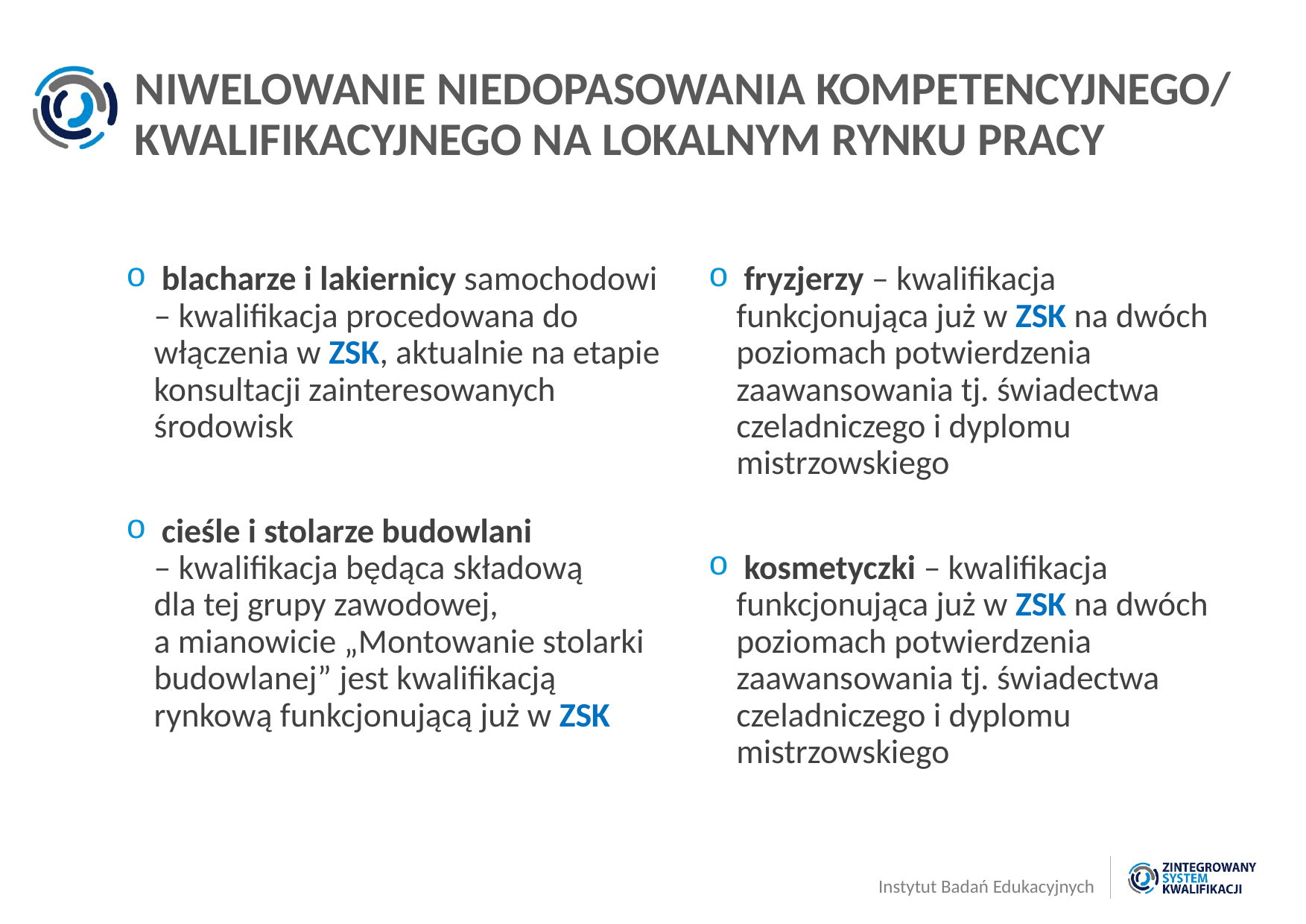

# NIWELOWANIE NIEDOPASOWANIA KOMPETENCYJNEGO/ KWALIFIKACYJNEGO NA LOKALNYM RYNKU PRACY
 blacharze i lakiernicy samochodowi – kwalifikacja procedowana do włączenia w ZSK, aktualnie na etapie konsultacji zainteresowanych środowisk

 cieśle i stolarze budowlani
– kwalifikacja będąca składową
dla tej grupy zawodowej,
a mianowicie „Montowanie stolarki budowlanej” jest kwalifikacją rynkową funkcjonującą już w ZSK

 fryzjerzy – kwalifikacja funkcjonująca już w ZSK na dwóch poziomach potwierdzenia zaawansowania tj. świadectwa czeladniczego i dyplomu mistrzowskiego

 kosmetyczki – kwalifikacja funkcjonująca już w ZSK na dwóch poziomach potwierdzenia zaawansowania tj. świadectwa czeladniczego i dyplomu mistrzowskiego